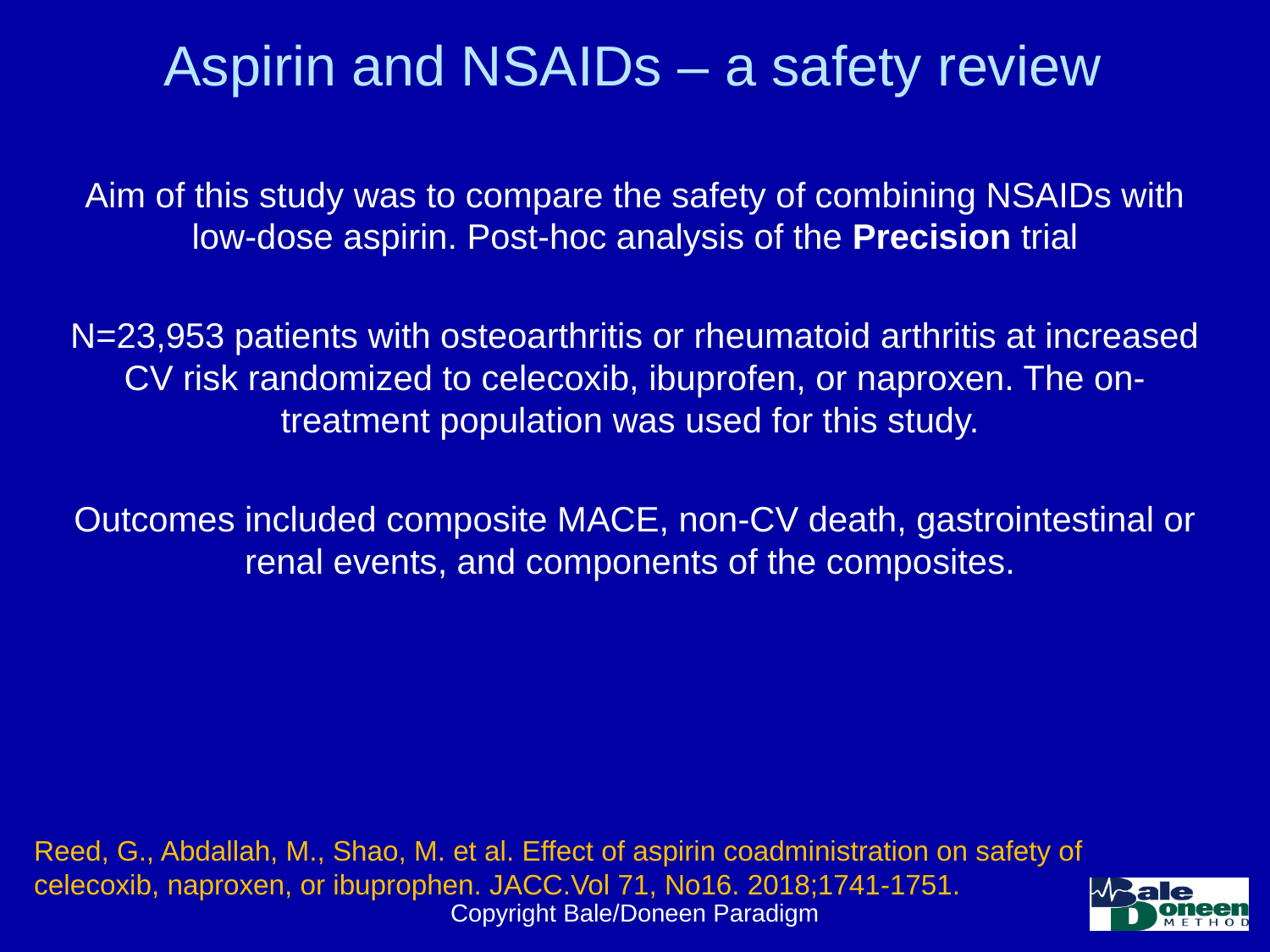

# Aspirin and NSAIDs – a safety review

Aim of this study was to compare the safety of combining NSAIDs with low-dose aspirin. Post-hoc analysis of the Precision trial

N=23,953 patients with osteoarthritis or rheumatoid arthritis at increased CV risk randomized to celecoxib, ibuprofen, or naproxen. The on-treatment population was used for this study.

Outcomes included composite MACE, non-CV death, gastrointestinal or renal events, and components of the composites.

Reed, G., Abdallah, M., Shao, M. et al. Effect of aspirin coadministration on safety of celecoxib, naproxen, or ibuprophen. JACC.Vol 71, No16. 2018;1741-1751.
Copyright Bale/Doneen Paradigm